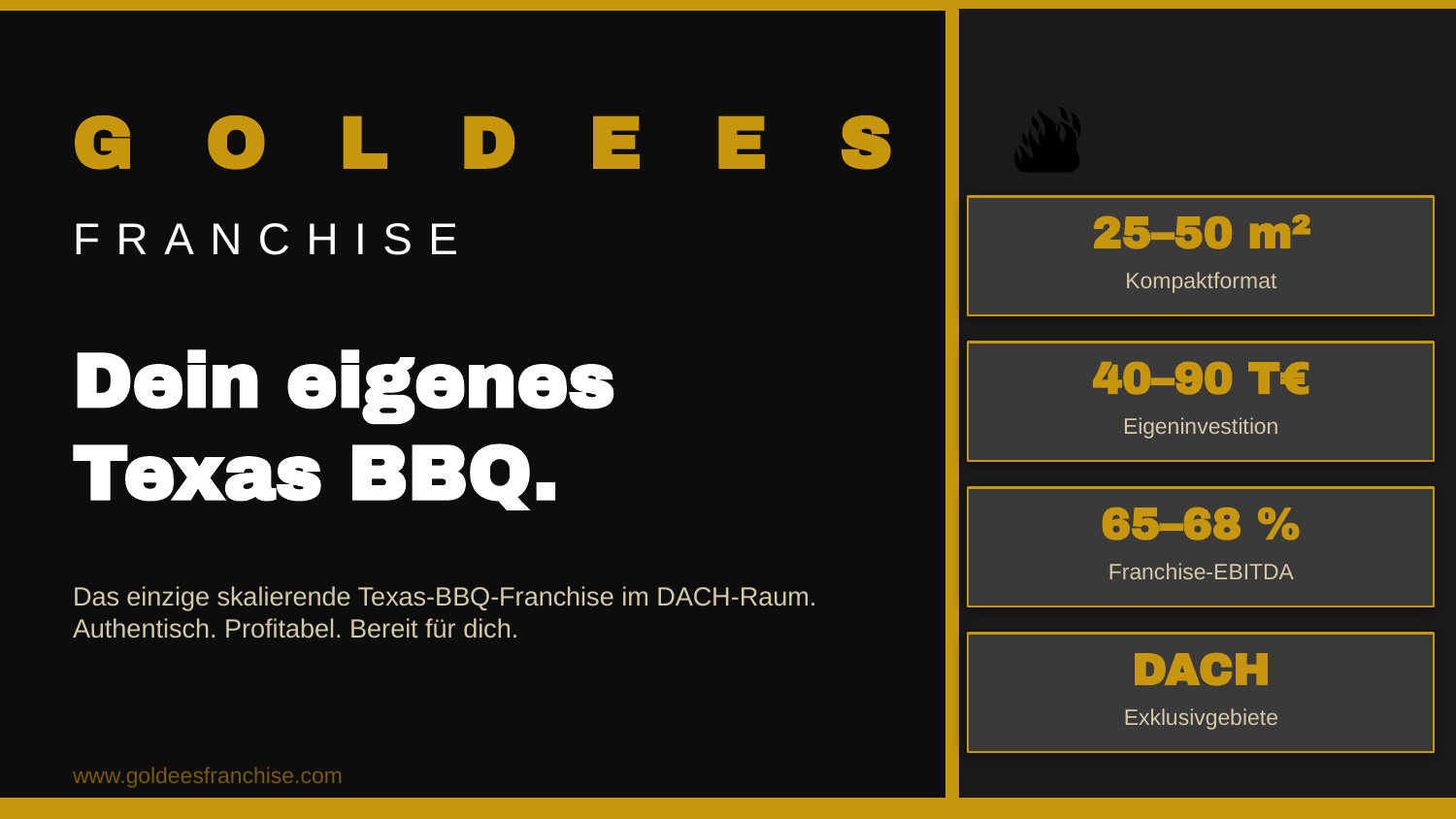

G  O  L  D  E  E  S
🔥
FRANCHISE

25–50 m²
Kompaktformat
Dein eigenes
Texas BBQ.

40–90 T€
Eigeninvestition

65–68 %
Das einzige skalierende Texas-BBQ-Franchise im DACH-Raum.
Authentisch. Profitabel. Bereit für dich.
Franchise-EBITDA

DACH
Exklusivgebiete
www.goldeesfranchise.com